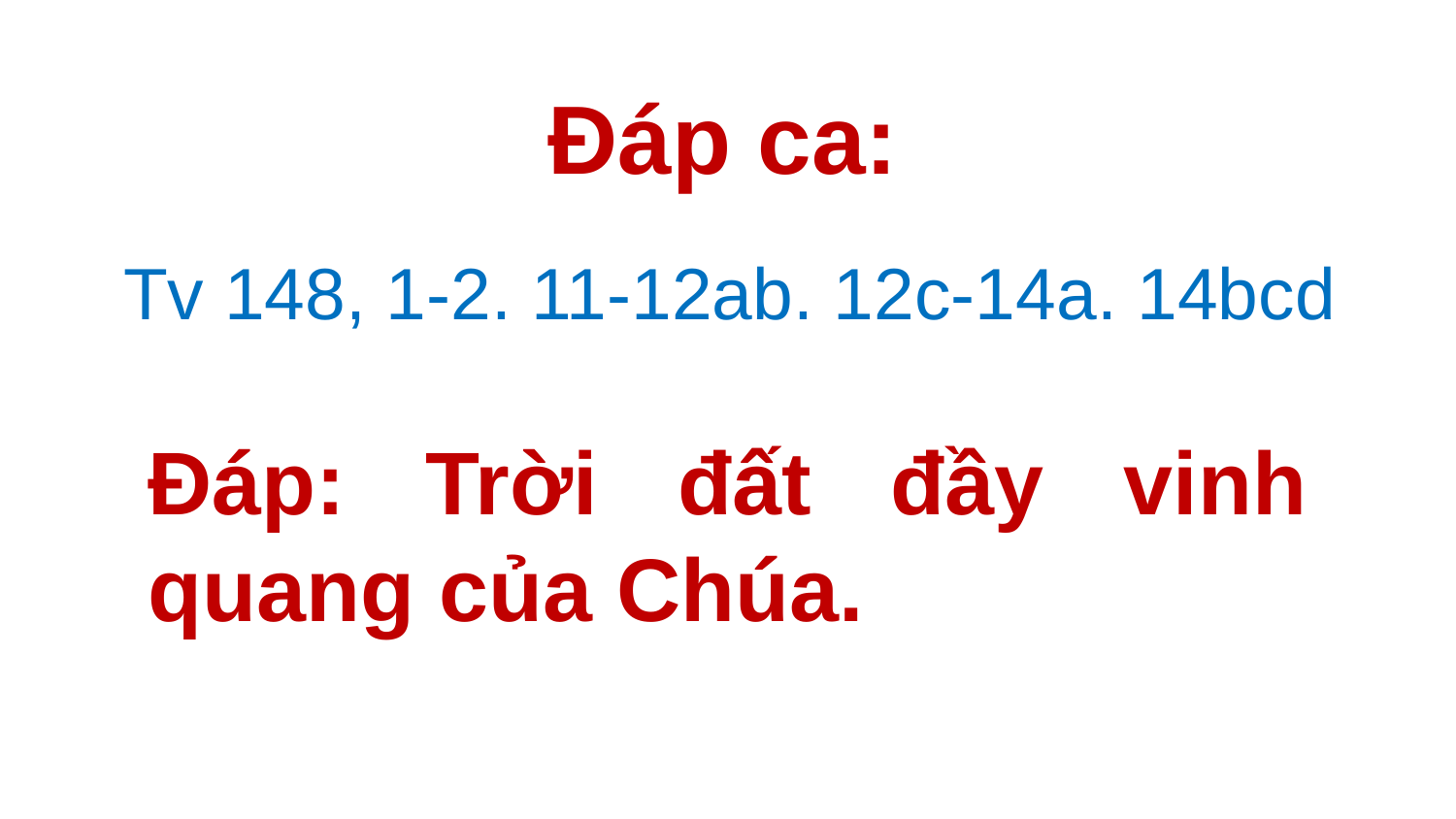

Đáp ca:
Tv 148, 1-2. 11-12ab. 12c-14a. 14bcd
# Ðáp: Trời đất đầy vinh quang của Chúa.